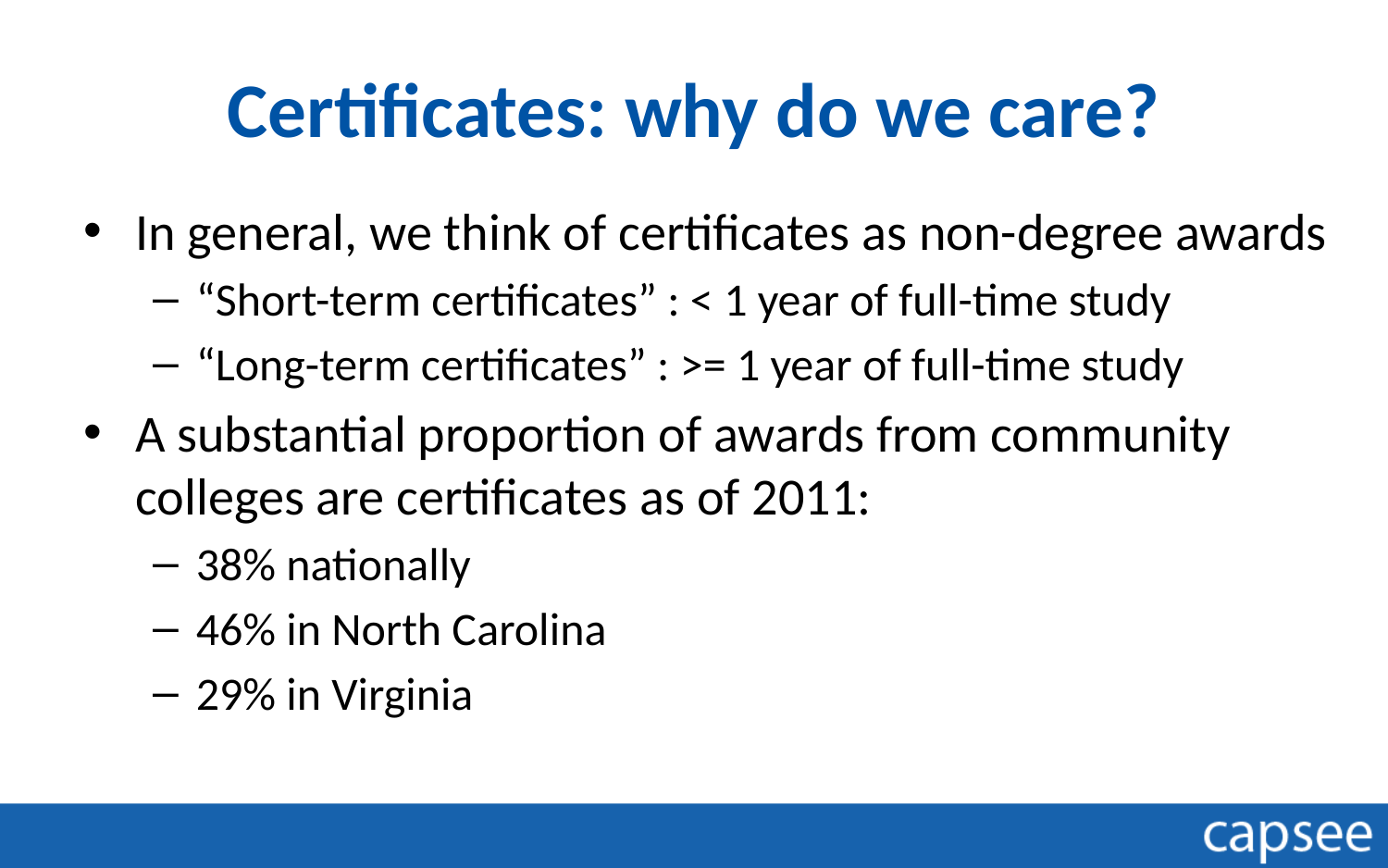

# Certificates: why do we care?
In general, we think of certificates as non-degree awards
“Short-term certificates” : < 1 year of full-time study
“Long-term certificates” : >= 1 year of full-time study
A substantial proportion of awards from community colleges are certificates as of 2011:
38% nationally
46% in North Carolina
29% in Virginia